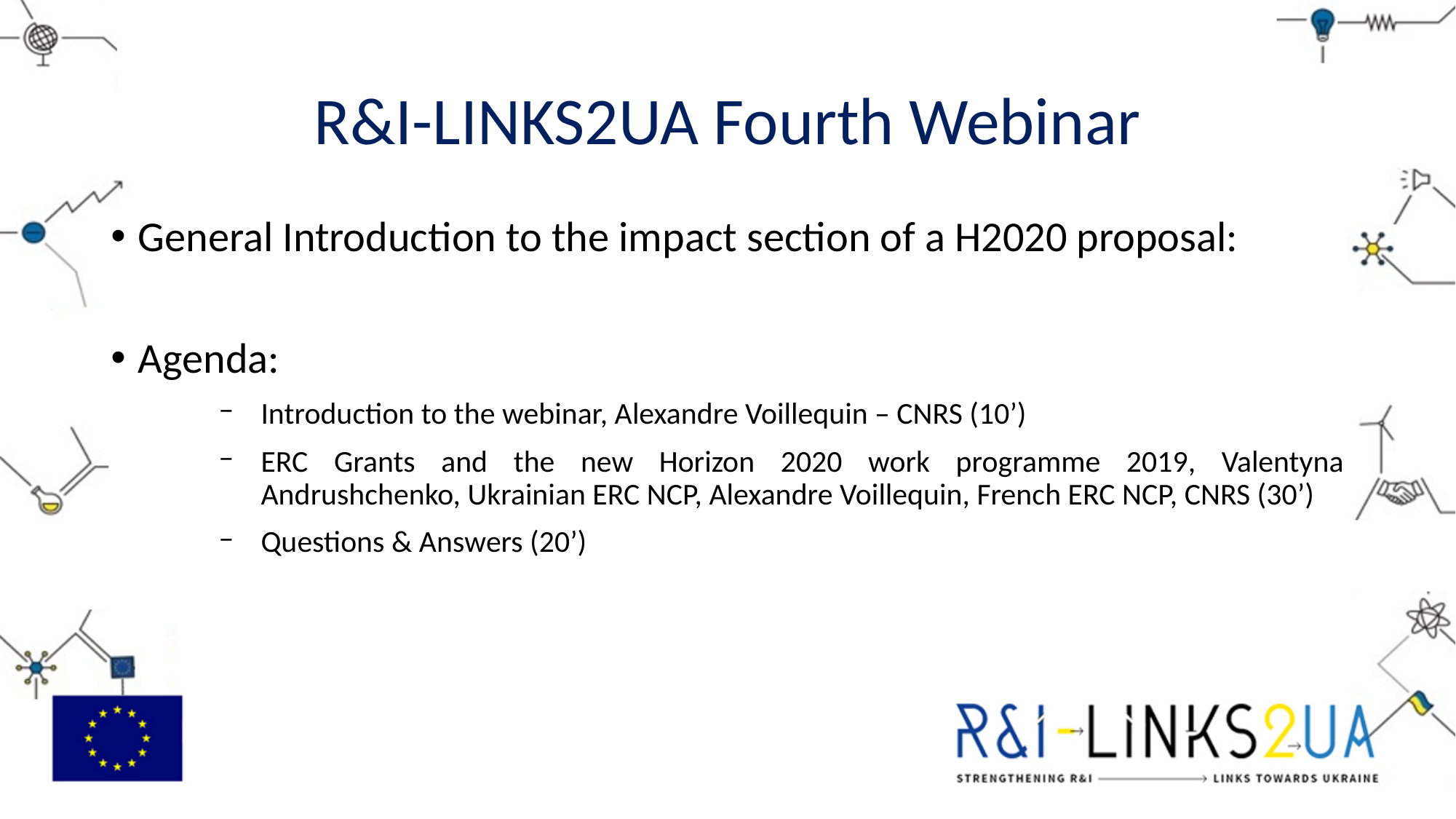

# R&I-LINKS2UA Fourth Webinar
General Introduction to the impact section of a H2020 proposal:

Agenda:
Introduction to the webinar, Alexandre Voillequin – CNRS (10’)
ERC Grants and the new Horizon 2020 work programme 2019, Valentyna Andrushchenko, Ukrainian ERC NCP, Alexandre Voillequin, French ERC NCP, CNRS (30’)
Questions & Answers (20’)